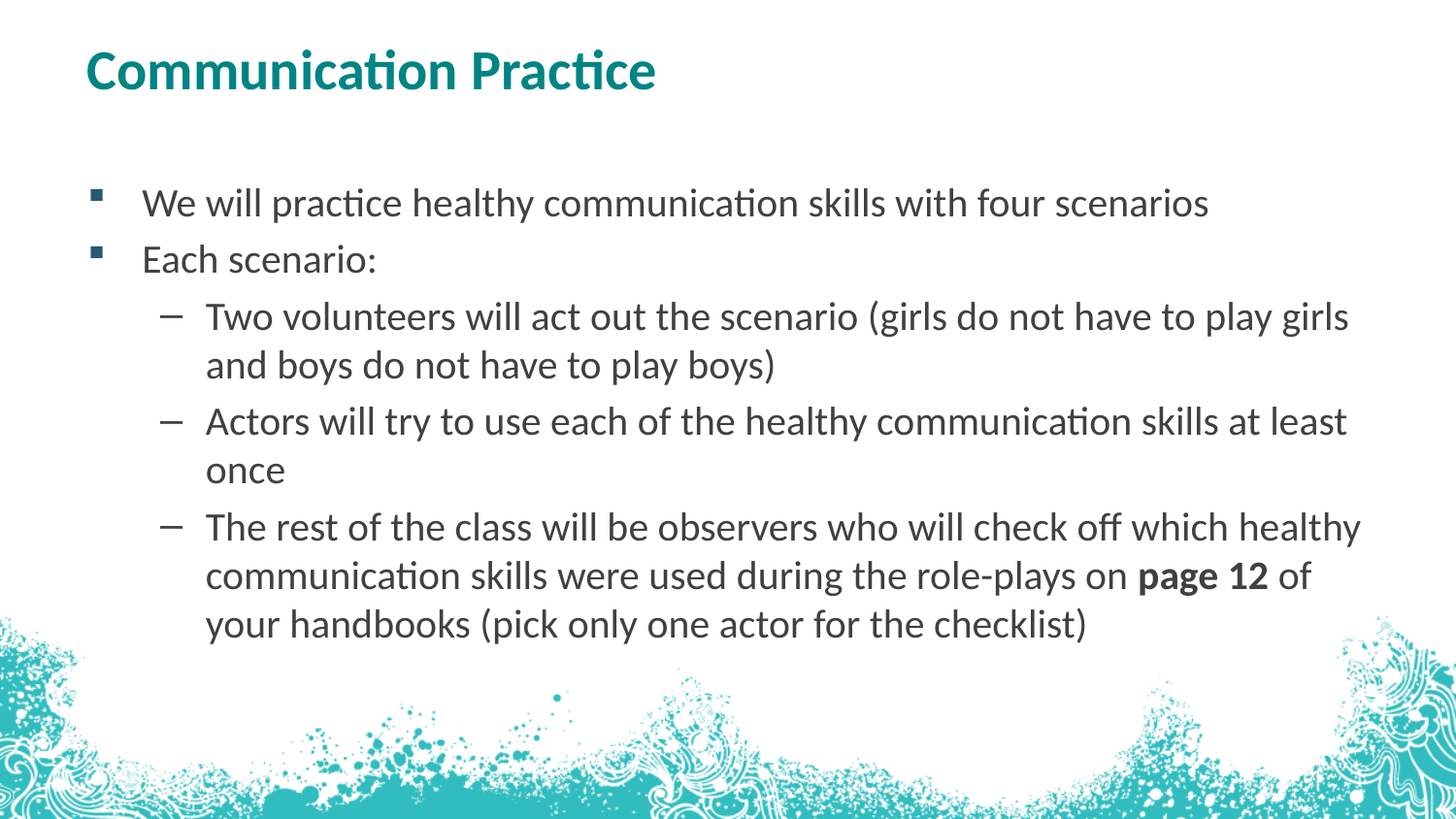

# Communication Practice
We will practice healthy communication skills with four scenarios
Each scenario:
Two volunteers will act out the scenario (girls do not have to play girls and boys do not have to play boys)
Actors will try to use each of the healthy communication skills at least once
The rest of the class will be observers who will check off which healthy communication skills were used during the role-plays on page 12 of your handbooks (pick only one actor for the checklist)